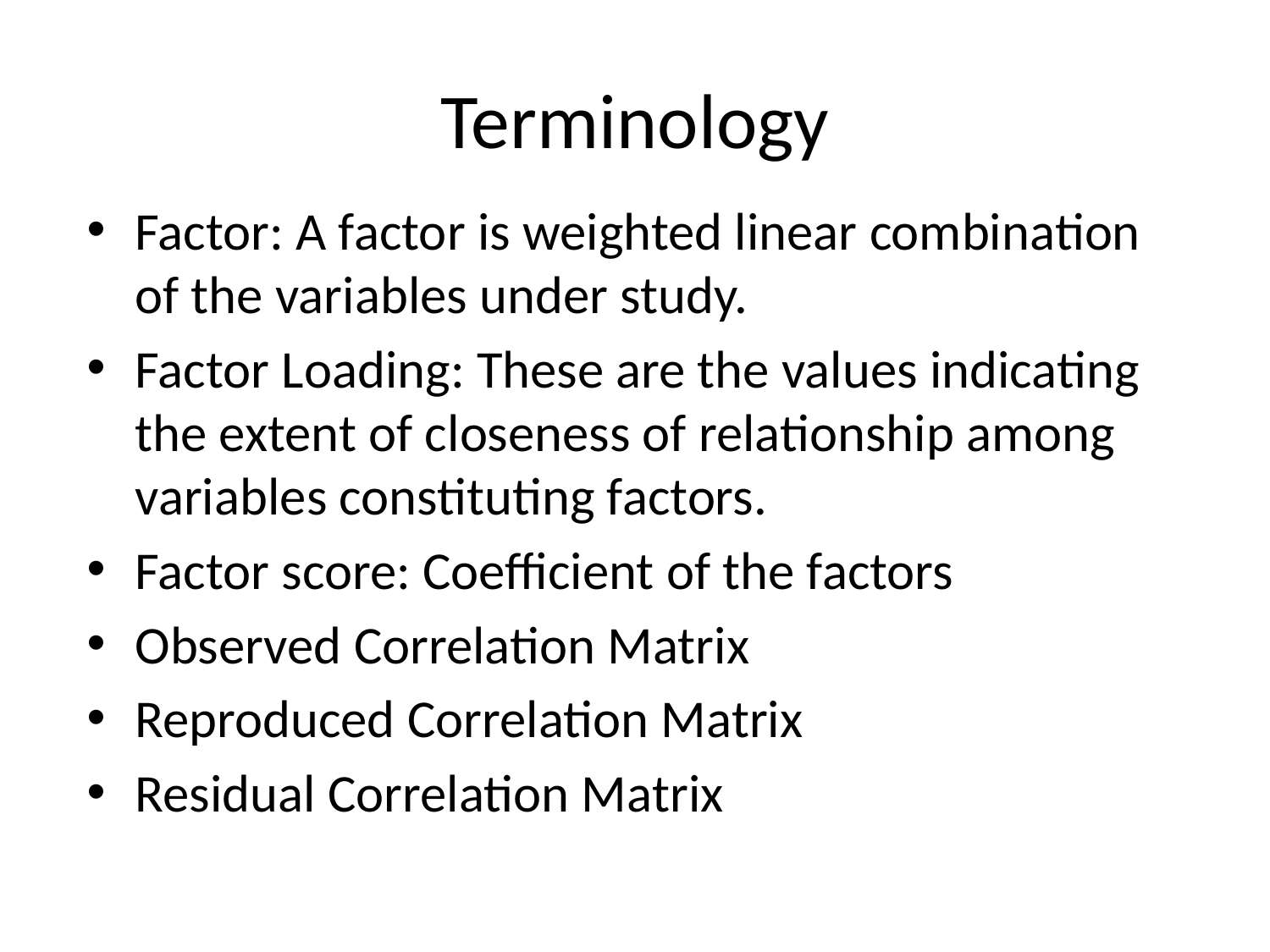

# Terminology
Factor: A factor is weighted linear combination of the variables under study.
Factor Loading: These are the values indicating the extent of closeness of relationship among variables constituting factors.
Factor score: Coefficient of the factors
Observed Correlation Matrix
Reproduced Correlation Matrix
Residual Correlation Matrix